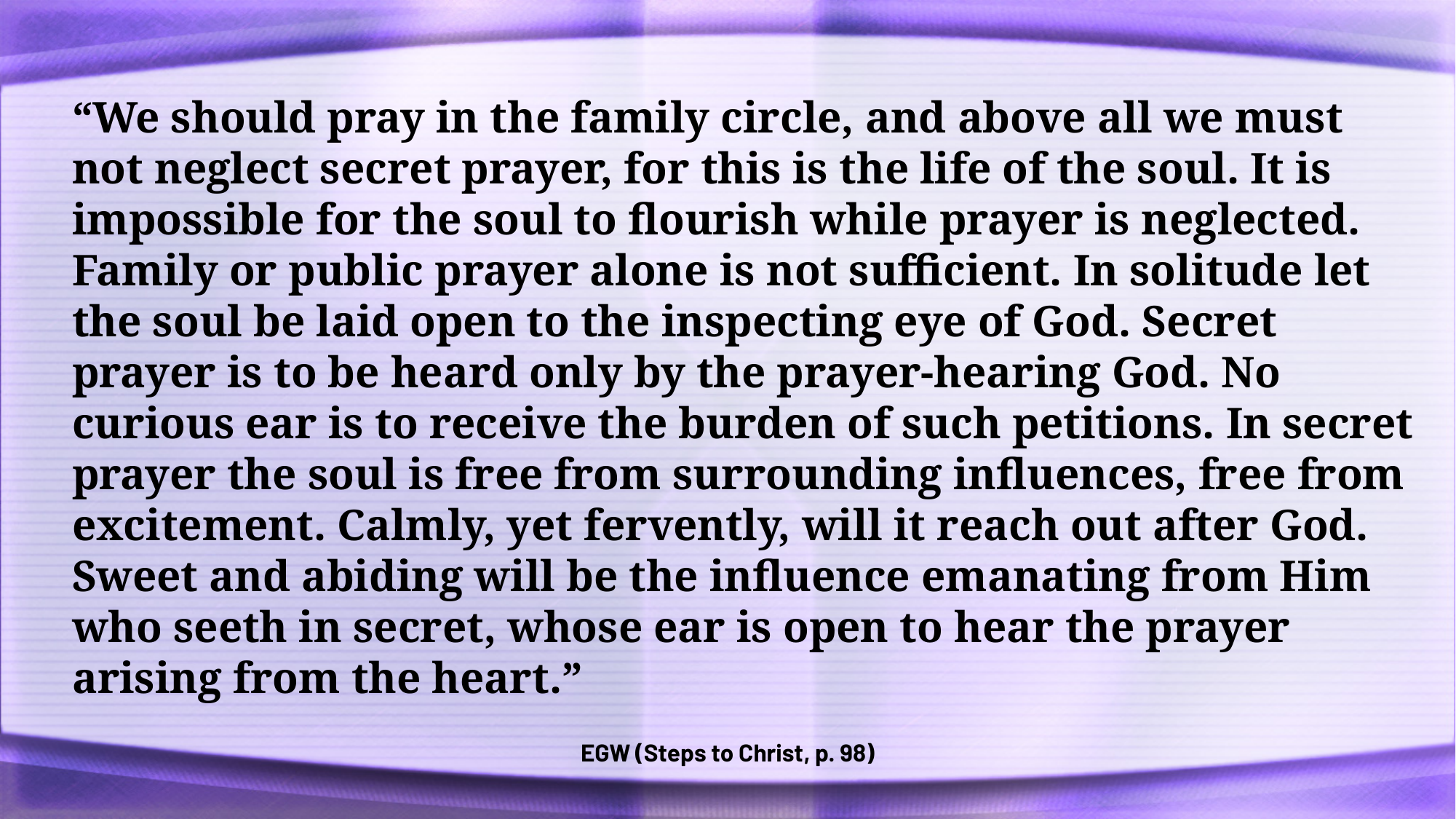

“We should pray in the family circle, and above all we must not neglect secret prayer, for this is the life of the soul. It is impossible for the soul to flourish while prayer is neglected. Family or public prayer alone is not sufficient. In solitude let the soul be laid open to the inspecting eye of God. Secret prayer is to be heard only by the prayer-hearing God. No curious ear is to receive the burden of such petitions. In secret prayer the soul is free from surrounding influences, free from excitement. Calmly, yet fervently, will it reach out after God. Sweet and abiding will be the influence emanating from Him who seeth in secret, whose ear is open to hear the prayer arising from the heart.”
EGW (Steps to Christ, p. 98)